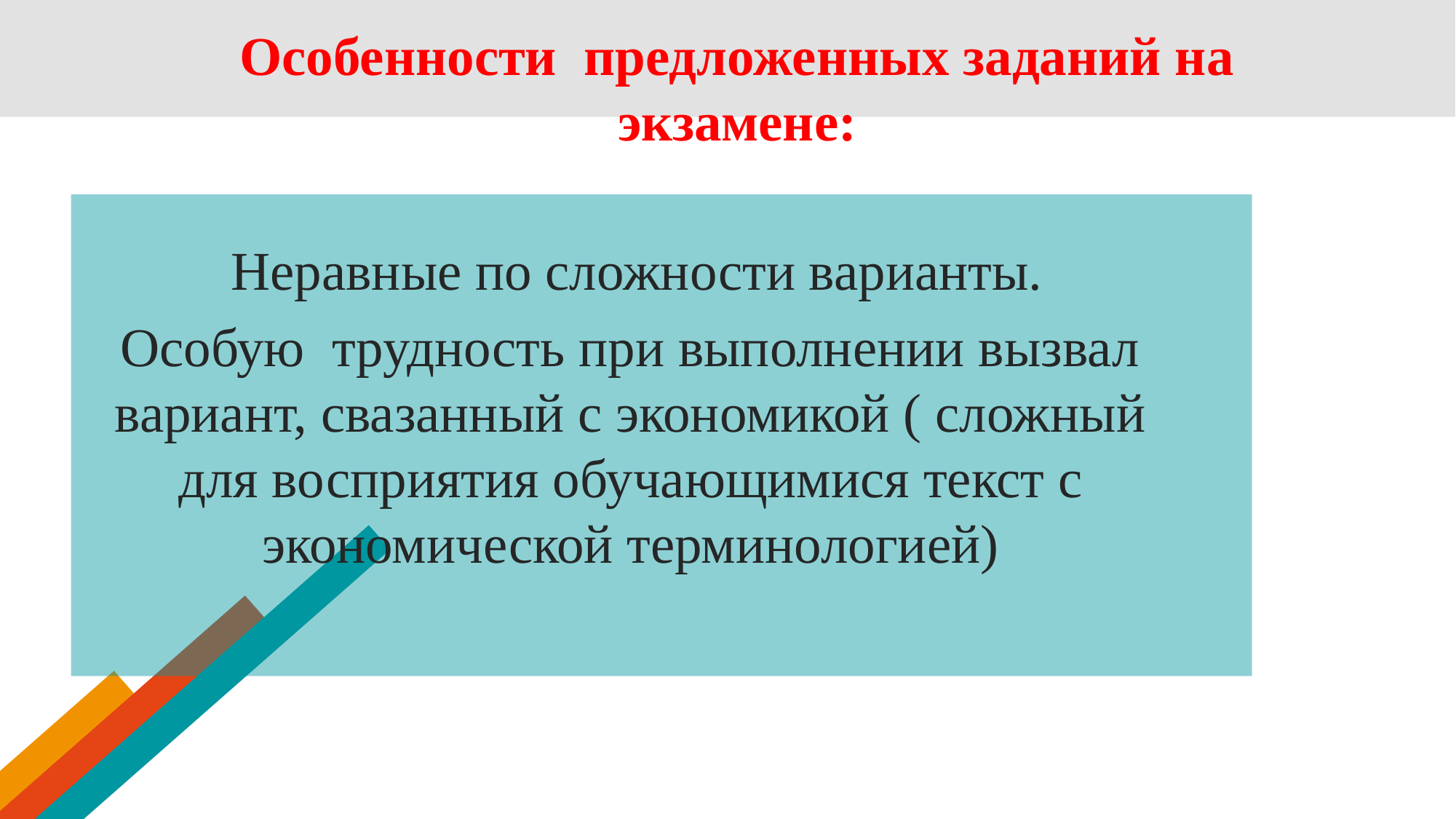

Особенности  предложенных заданий на экзамене:

  Неравные по сложности варианты.
Особую  трудность при выполнении вызвал вариант, свазанный с экономикой ( сложный для восприятия обучающимися текст с экономической терминологией)